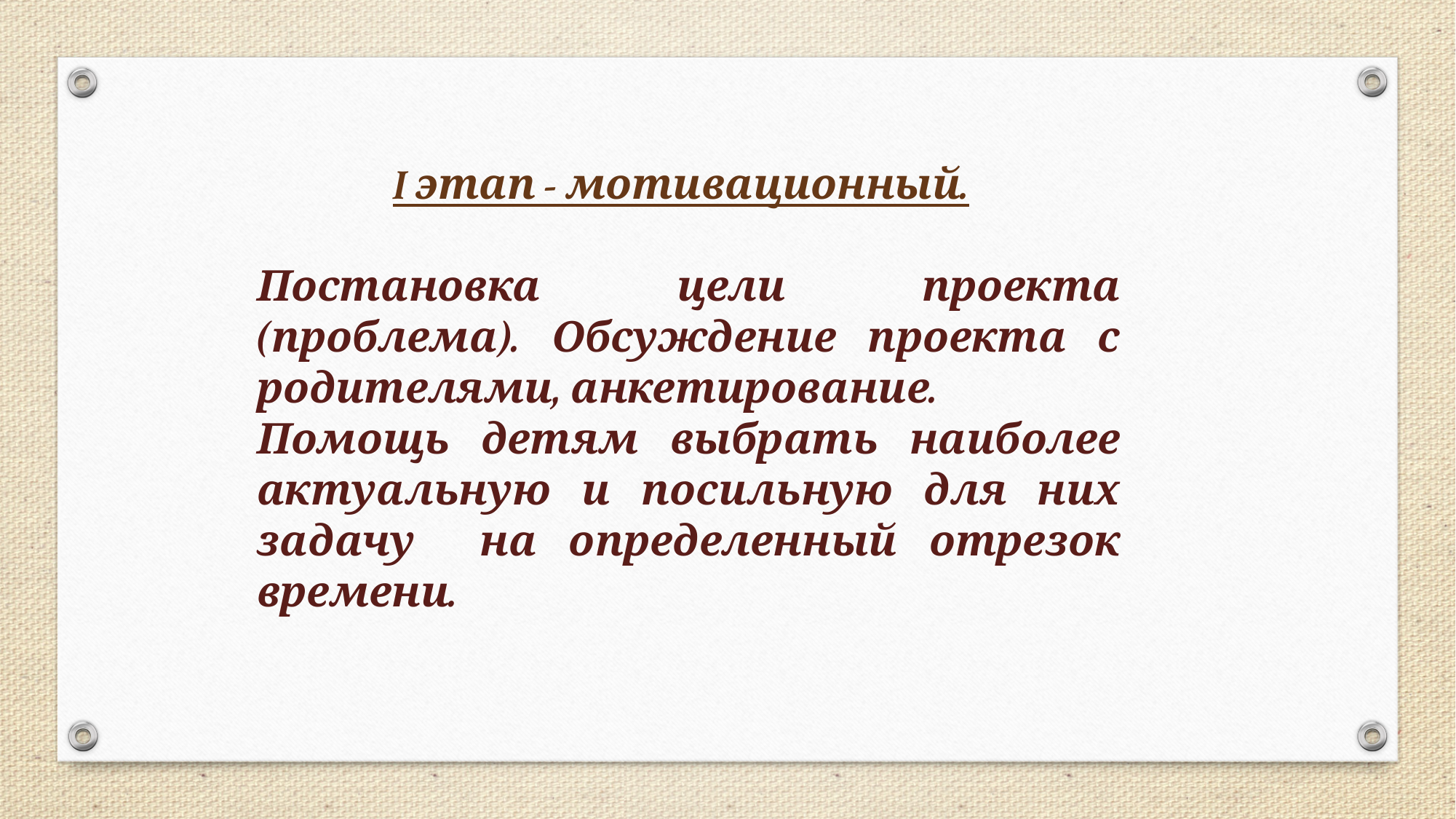

I этап - мотивационный.

Постановка цели проекта (проблема). Обсуждение проекта с родителями, анкетирование.
Помощь детям выбрать наиболее актуальную и посильную для них задачу  на определенный отрезок времени.